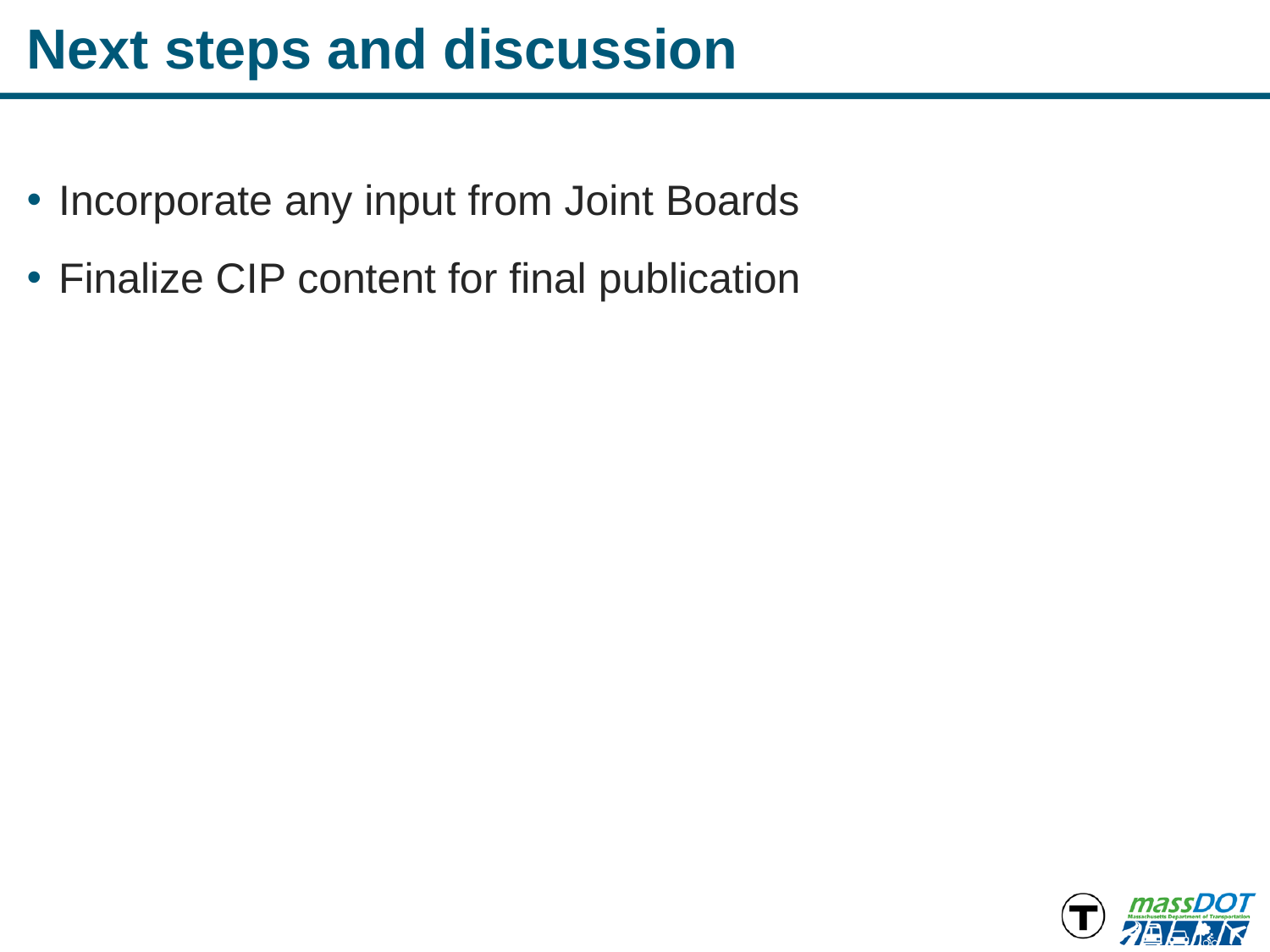

# Next steps and discussion

Incorporate any input from Joint Boards
Finalize CIP content for final publication